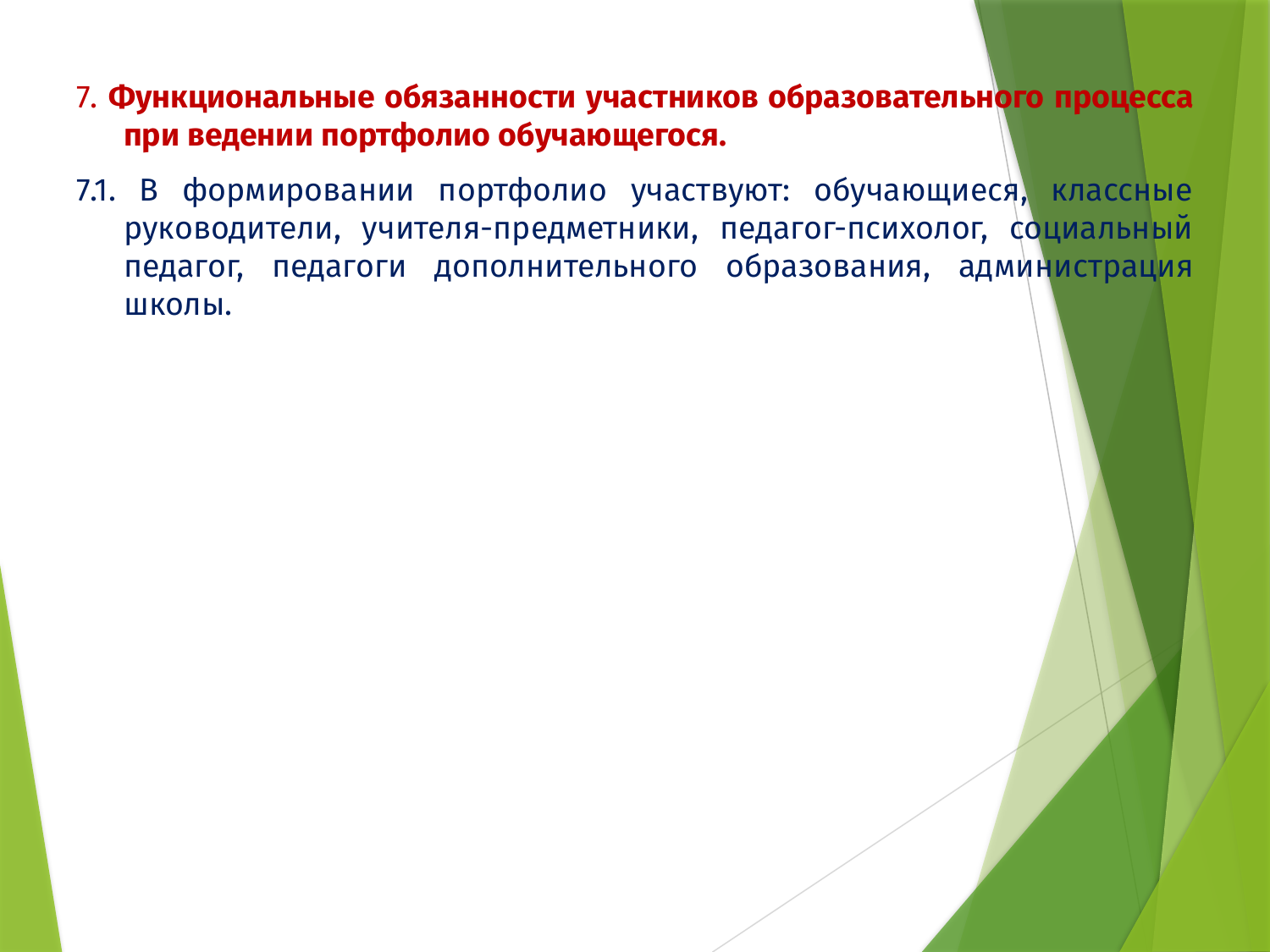

7. Функциональные обязанности участников образова­тельного процесса при ведении портфолио обучающегося.
7.1. В формировании портфолио участвуют: обучающиеся, классные руководители, учителя-предметники, педагог-психолог, социальный педагог, педагоги дополнительного образования, ад­министрация школы.